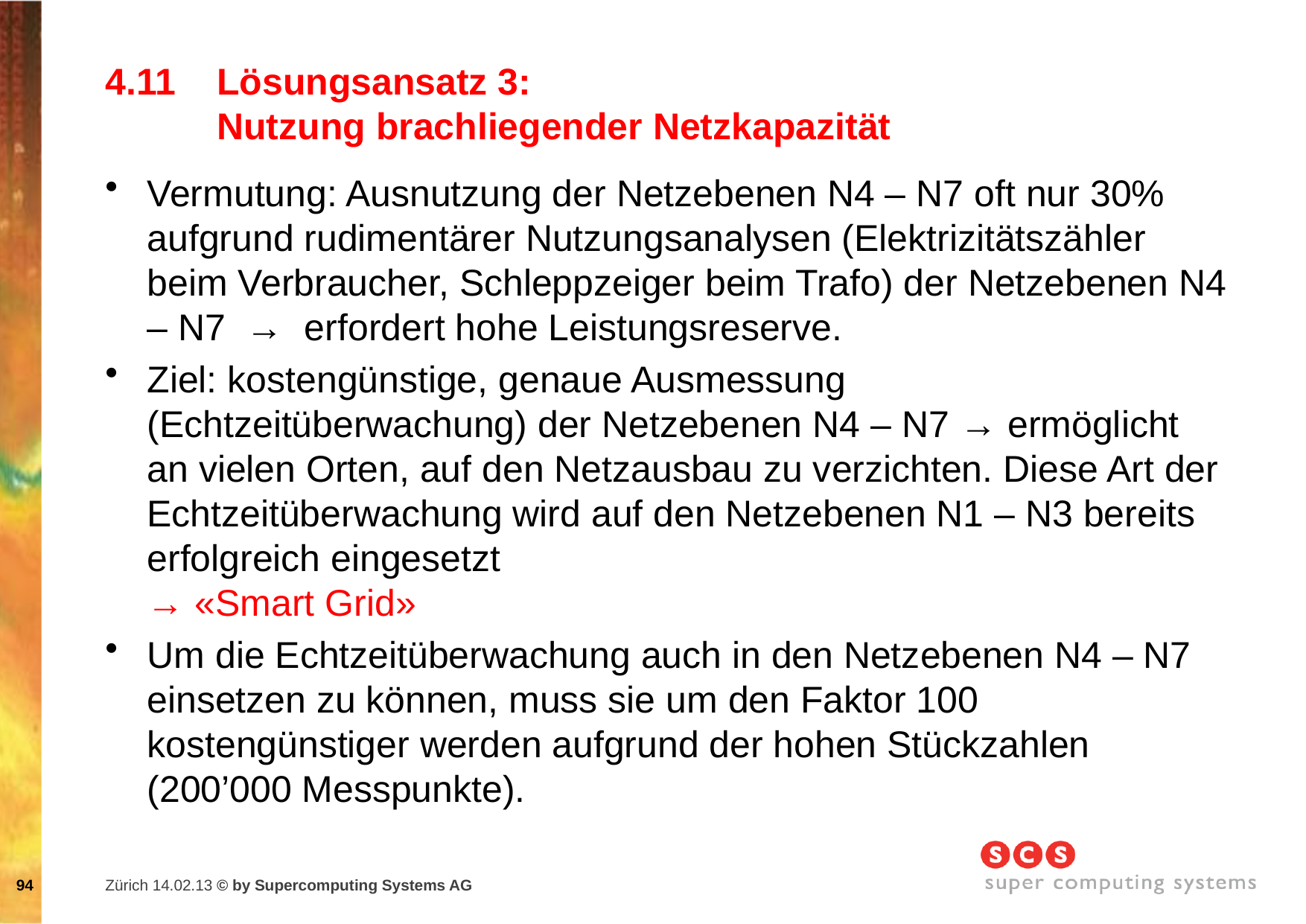

# 4.11	Lösungsansatz 3: Nutzung brachliegender Netzkapazität
Vermutung: Ausnutzung der Netzebenen N4 – N7 oft nur 30%
aufgrund rudimentärer Nutzungsanalysen (Elektrizitätszähler beim Verbraucher, Schleppzeiger beim Trafo) der Netzebenen N4 – N7  →  erfordert hohe Leistungsreserve.
Ziel: kostengünstige, genaue Ausmessung (Echtzeitüberwachung) der Netzebenen N4 – N7 → ermöglicht an vielen Orten, auf den Netzausbau zu verzichten. Diese Art der Echtzeitüberwachung wird auf den Netzebenen N1 – N3 bereits erfolgreich eingesetzt
→ «Smart Grid»
Um die Echtzeitüberwachung auch in den Netzebenen N4 – N7 einsetzen zu können, muss sie um den Faktor 100 kostengünstiger werden aufgrund der hohen Stückzahlen (200’000 Messpunkte).